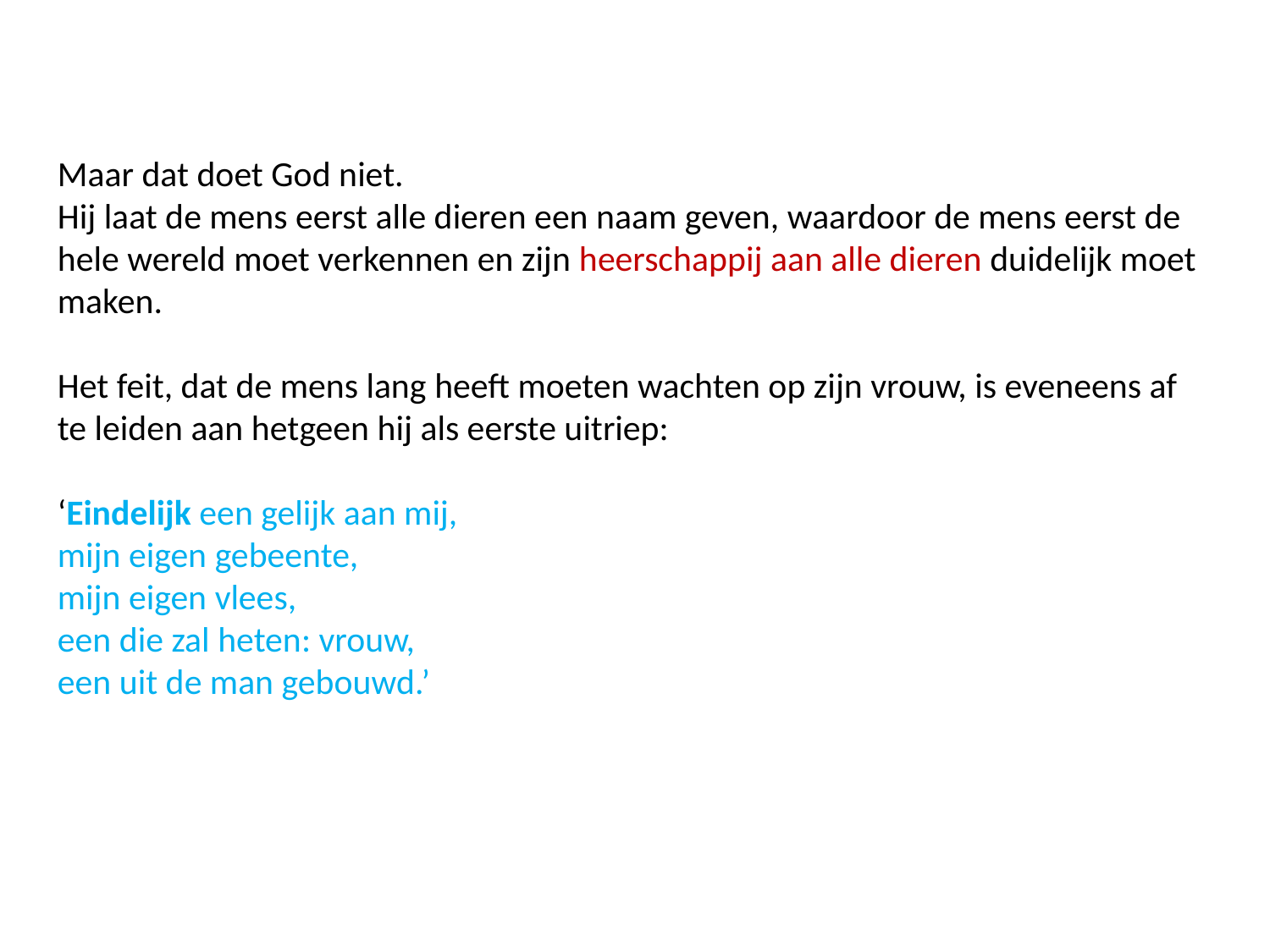

Maar dat doet God niet.
Hij laat de mens eerst alle dieren een naam geven, waardoor de mens eerst de hele wereld moet verkennen en zijn heerschappij aan alle dieren duidelijk moet maken.

Het feit, dat de mens lang heeft moeten wachten op zijn vrouw, is eveneens af te leiden aan hetgeen hij als eerste uitriep:

‘Eindelijk een gelijk aan mij,
mijn eigen gebeente,
mijn eigen vlees,
een die zal heten: vrouw,
een uit de man gebouwd.’